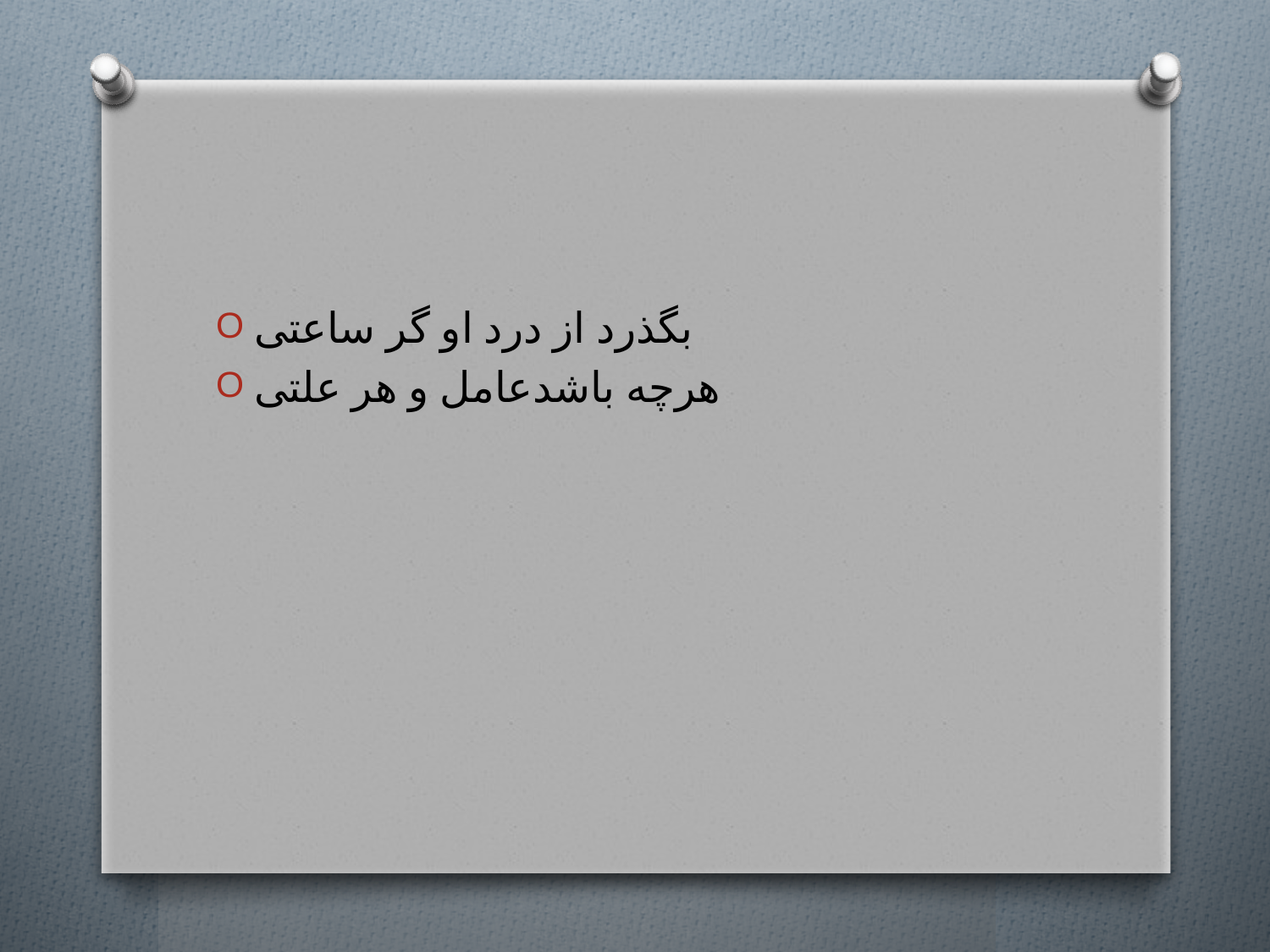

#
بگذرد از درد او گر ساعتی
هرچه باشدعامل و هر علتی